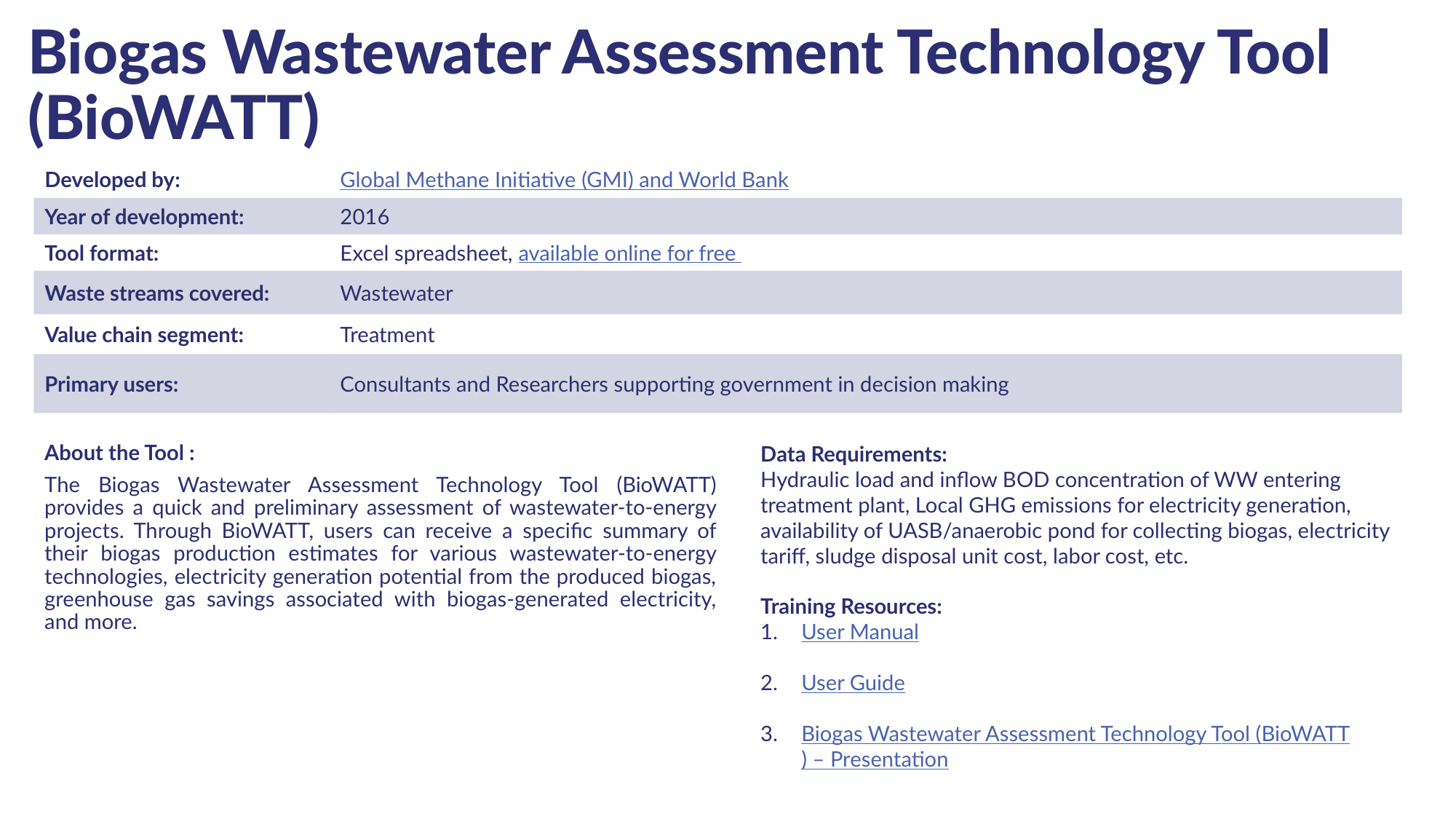

# Biogas Wastewater Assessment Technology Tool (BioWATT)
| Developed by: | Global Methane Initiative (GMI) and World Bank |
| --- | --- |
| Year of development: | 2016 |
| Tool format: | Excel spreadsheet, available online for free |
| Waste streams covered: | Wastewater |
| Value chain segment: | Treatment |
| Primary users: | Consultants and Researchers supporting government in decision making |
Data Requirements:
Hydraulic load and inflow BOD concentration of WW entering treatment plant, Local GHG emissions for electricity generation, availability of UASB/anaerobic pond for collecting biogas, electricity tariff, sludge disposal unit cost, labor cost, etc.

Training Resources:
User Manual

User Guide

Biogas Wastewater Assessment Technology Tool (BioWATT) – Presentation

About the Tool :
The Biogas Wastewater Assessment Technology Tool (BioWATT) provides a quick and preliminary assessment of wastewater-to-energy projects. Through BioWATT, users can receive a specific summary of their biogas production estimates for various wastewater-to-energy technologies, electricity generation potential from the produced biogas, greenhouse gas savings associated with biogas-generated electricity, and more.